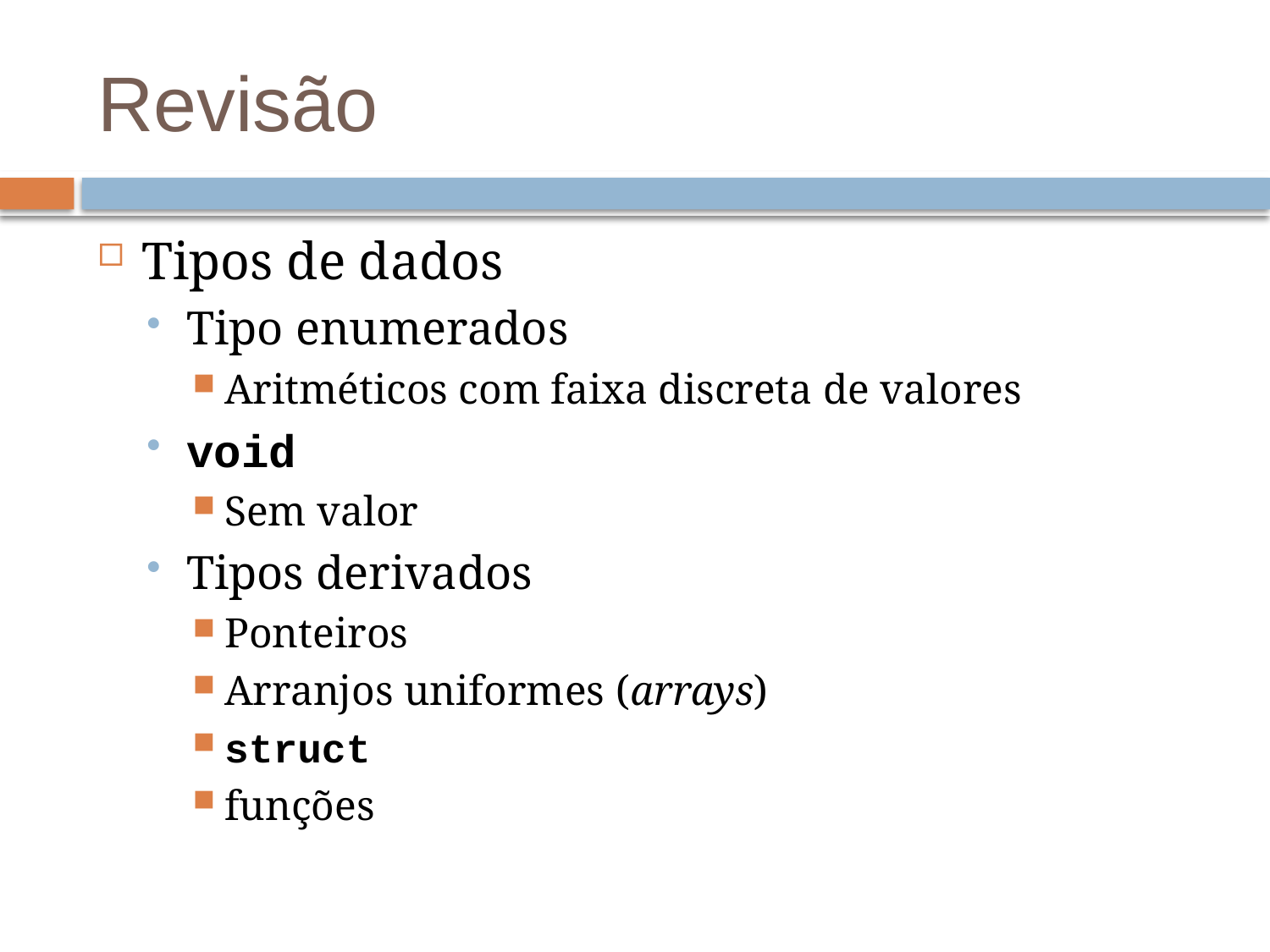

# Revisão
Tipos de dados
Tipo enumerados
Aritméticos com faixa discreta de valores
void
Sem valor
Tipos derivados
Ponteiros
Arranjos uniformes (arrays)
struct
funções